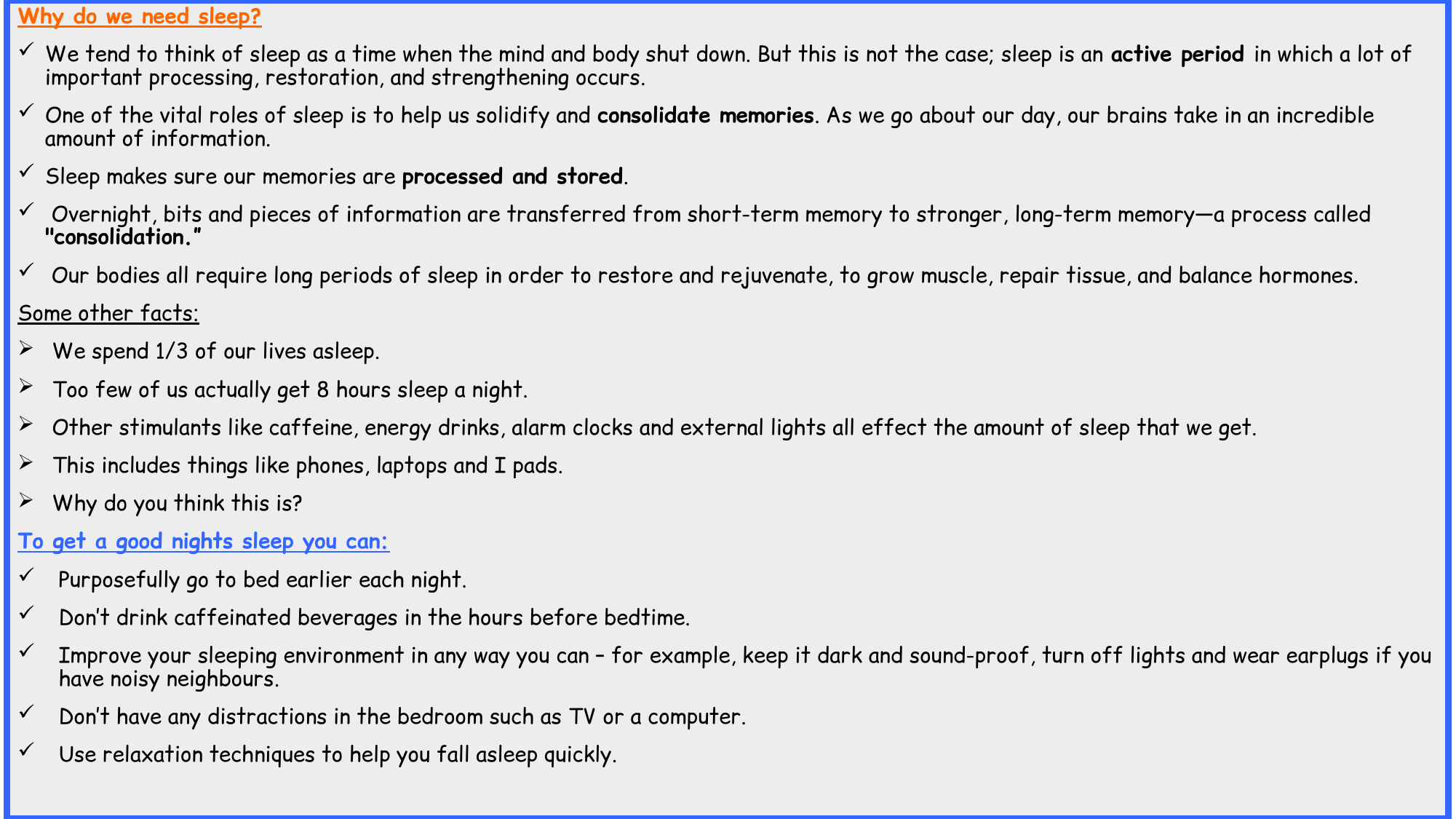

Why do we need sleep?
We tend to think of sleep as a time when the mind and body shut down. But this is not the case; sleep is an active period in which a lot of important processing, restoration, and strengthening occurs.
One of the vital roles of sleep is to help us solidify and consolidate memories. As we go about our day, our brains take in an incredible amount of information.
Sleep makes sure our memories are processed and stored.
 Overnight, bits and pieces of information are transferred from short-term memory to stronger, long-term memory—a process called "consolidation.”
 Our bodies all require long periods of sleep in order to restore and rejuvenate, to grow muscle, repair tissue, and balance hormones.
Some other facts:
We spend 1/3 of our lives asleep.
Too few of us actually get 8 hours sleep a night.
Other stimulants like caffeine, energy drinks, alarm clocks and external lights all effect the amount of sleep that we get.
This includes things like phones, laptops and I pads.
Why do you think this is?
To get a good nights sleep you can:
Purposefully go to bed earlier each night.
Don’t drink caffeinated beverages in the hours before bedtime.
Improve your sleeping environment in any way you can – for example, keep it dark and sound-proof, turn off lights and wear earplugs if you have noisy neighbours.
Don’t have any distractions in the bedroom such as TV or a computer.
Use relaxation techniques to help you fall asleep quickly.